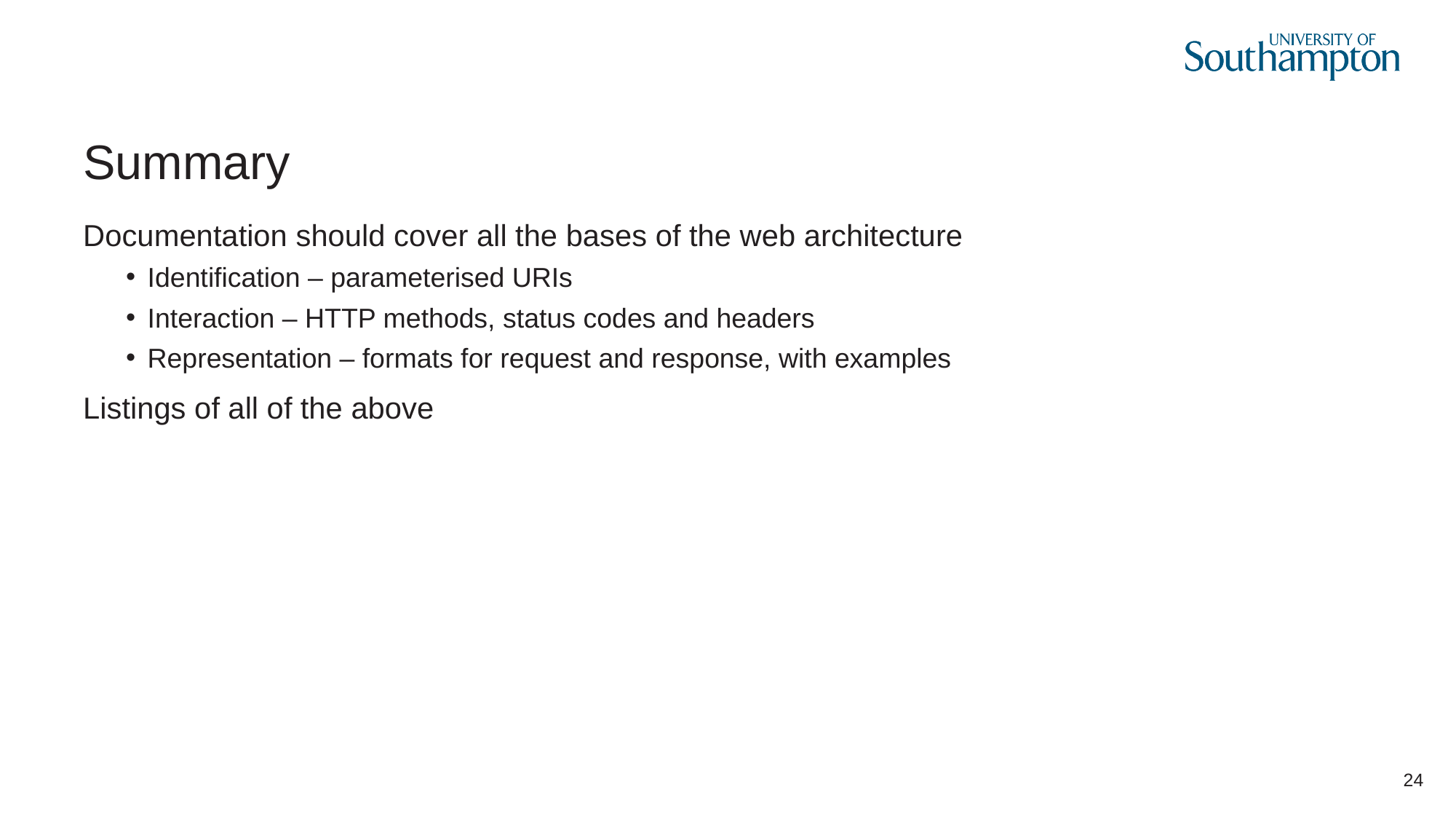

# Summary
Documentation should cover all the bases of the web architecture
Identification – parameterised URIs
Interaction – HTTP methods, status codes and headers
Representation – formats for request and response, with examples
Listings of all of the above